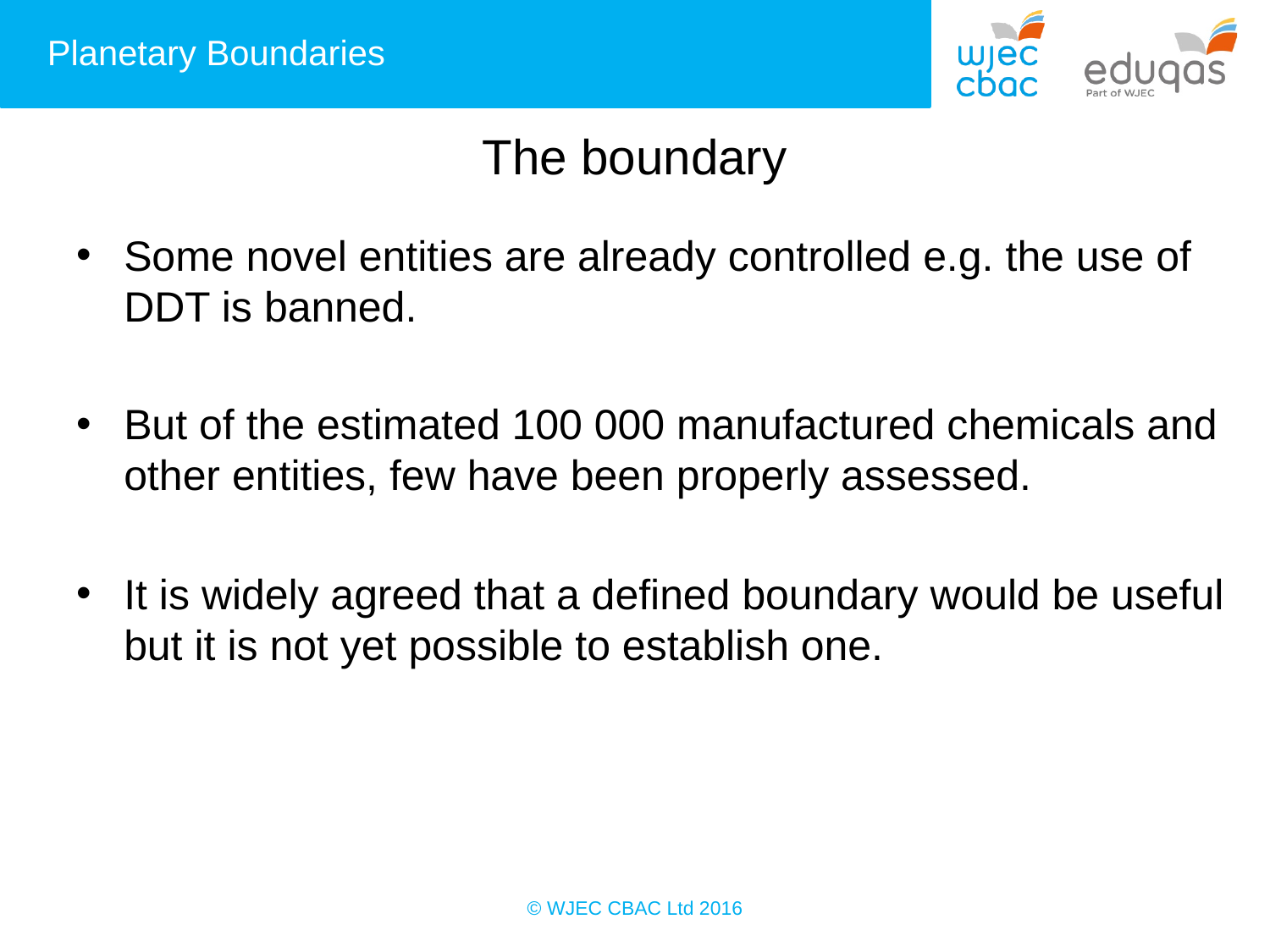

# The boundary
Some novel entities are already controlled e.g. the use of DDT is banned.

But of the estimated 100 000 manufactured chemicals and other entities, few have been properly assessed.

It is widely agreed that a defined boundary would be useful but it is not yet possible to establish one.
© WJEC CBAC Ltd 2016